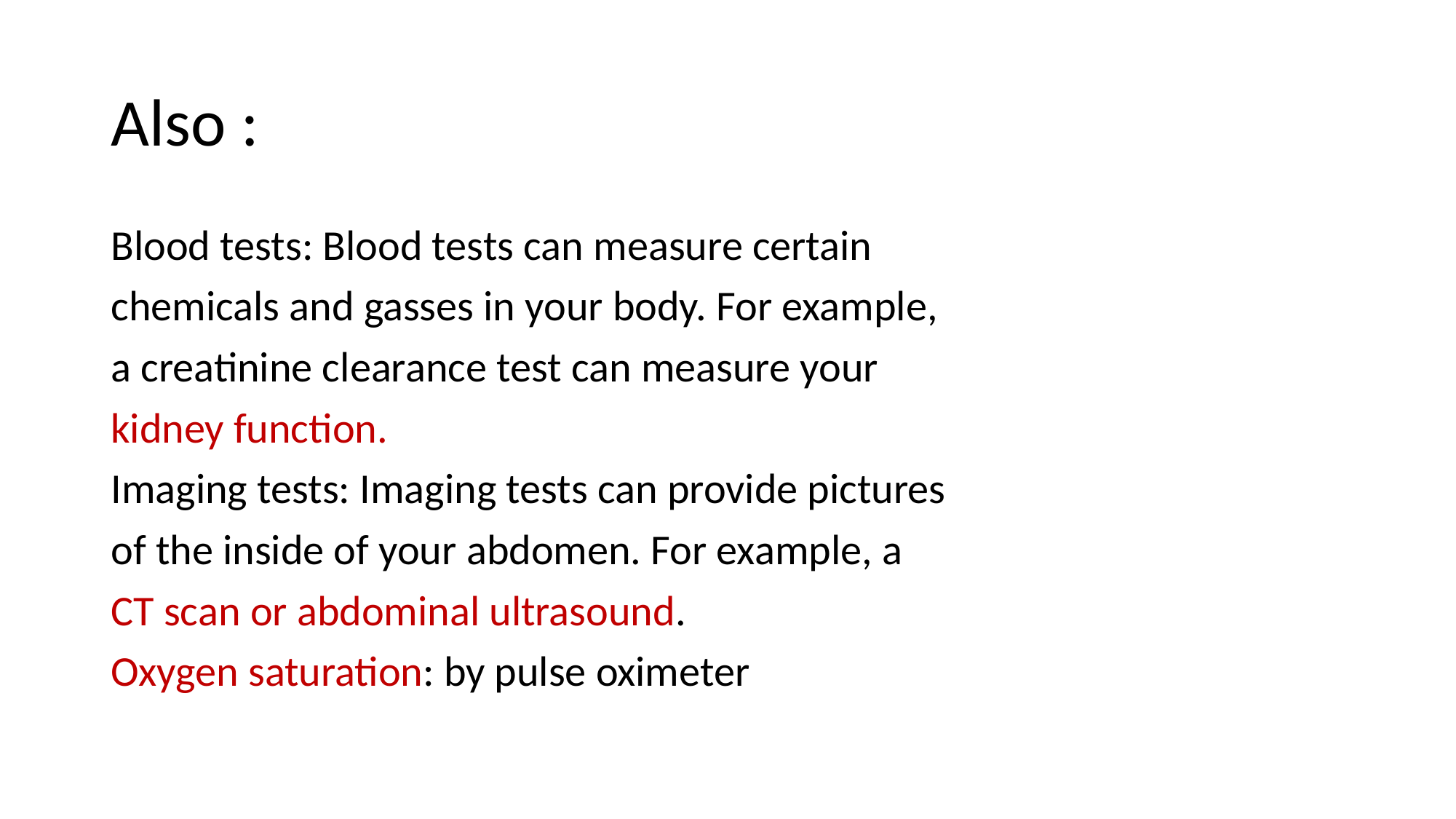

# Also :
Blood tests: Blood tests can measure certain
chemicals and gasses in your body. For example,
a creatinine clearance test can measure your
kidney function.
Imaging tests: Imaging tests can provide pictures
of the inside of your abdomen. For example, a
CT scan or abdominal ultrasound.
Oxygen saturation: by pulse oximeter